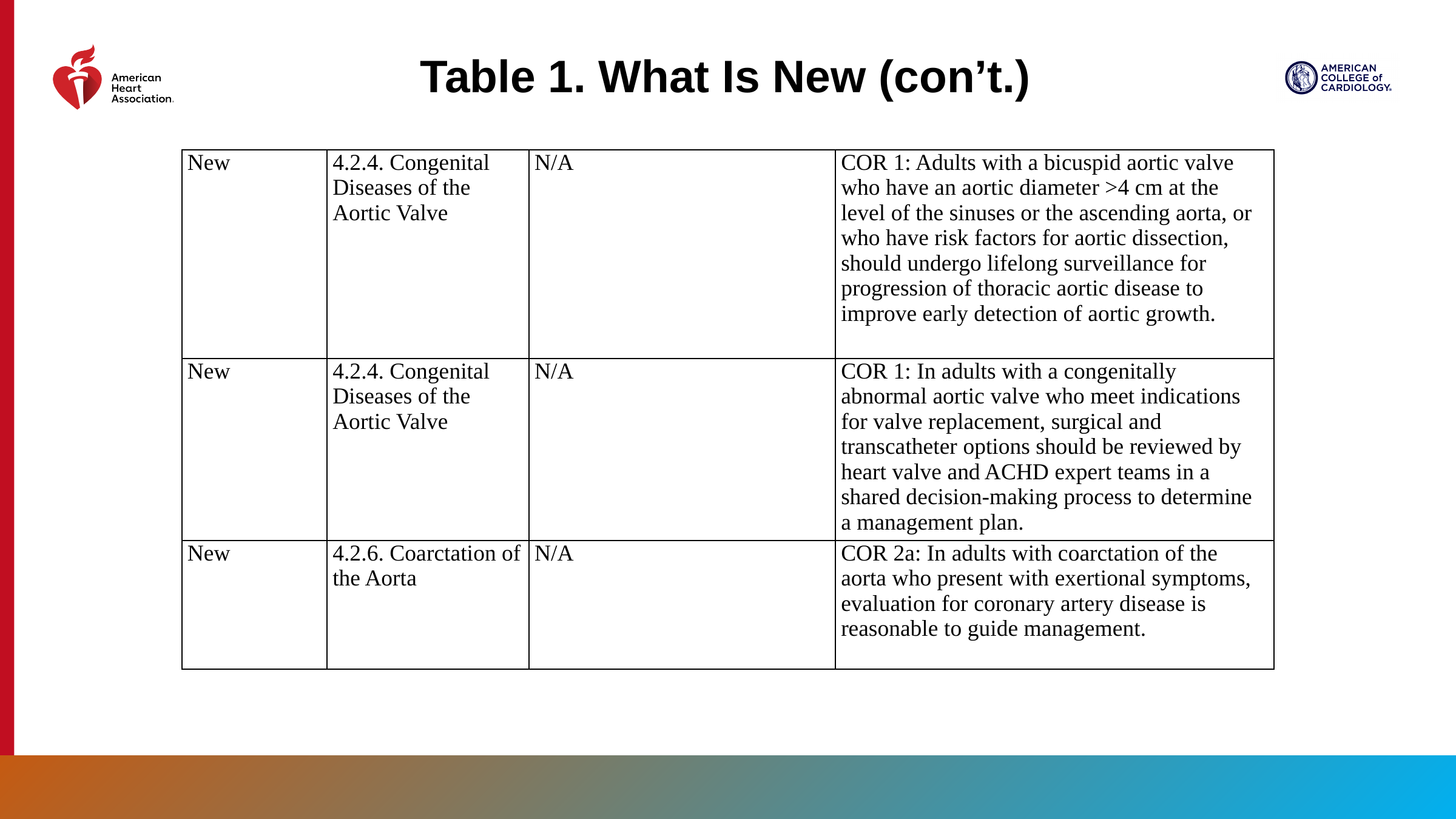

Table 1. What Is New (con’t.)
| New | 4.2.4. Congenital Diseases of the Aortic Valve | N/A | COR 1: Adults with a bicuspid aortic valve who have an aortic diameter >4 cm at the level of the sinuses or the ascending aorta, or who have risk factors for aortic dissection, should undergo lifelong surveillance for progression of thoracic aortic disease to improve early detection of aortic growth. |
| --- | --- | --- | --- |
| New | 4.2.4. Congenital Diseases of the Aortic Valve | N/A | COR 1: In adults with a congenitally abnormal aortic valve who meet indications for valve replacement, surgical and transcatheter options should be reviewed by heart valve and ACHD expert teams in a shared decision-making process to determine a management plan. |
| New | 4.2.6. Coarctation of the Aorta | N/A | COR 2a: In adults with coarctation of the aorta who present with exertional symptoms, evaluation for coronary artery disease is reasonable to guide management. |